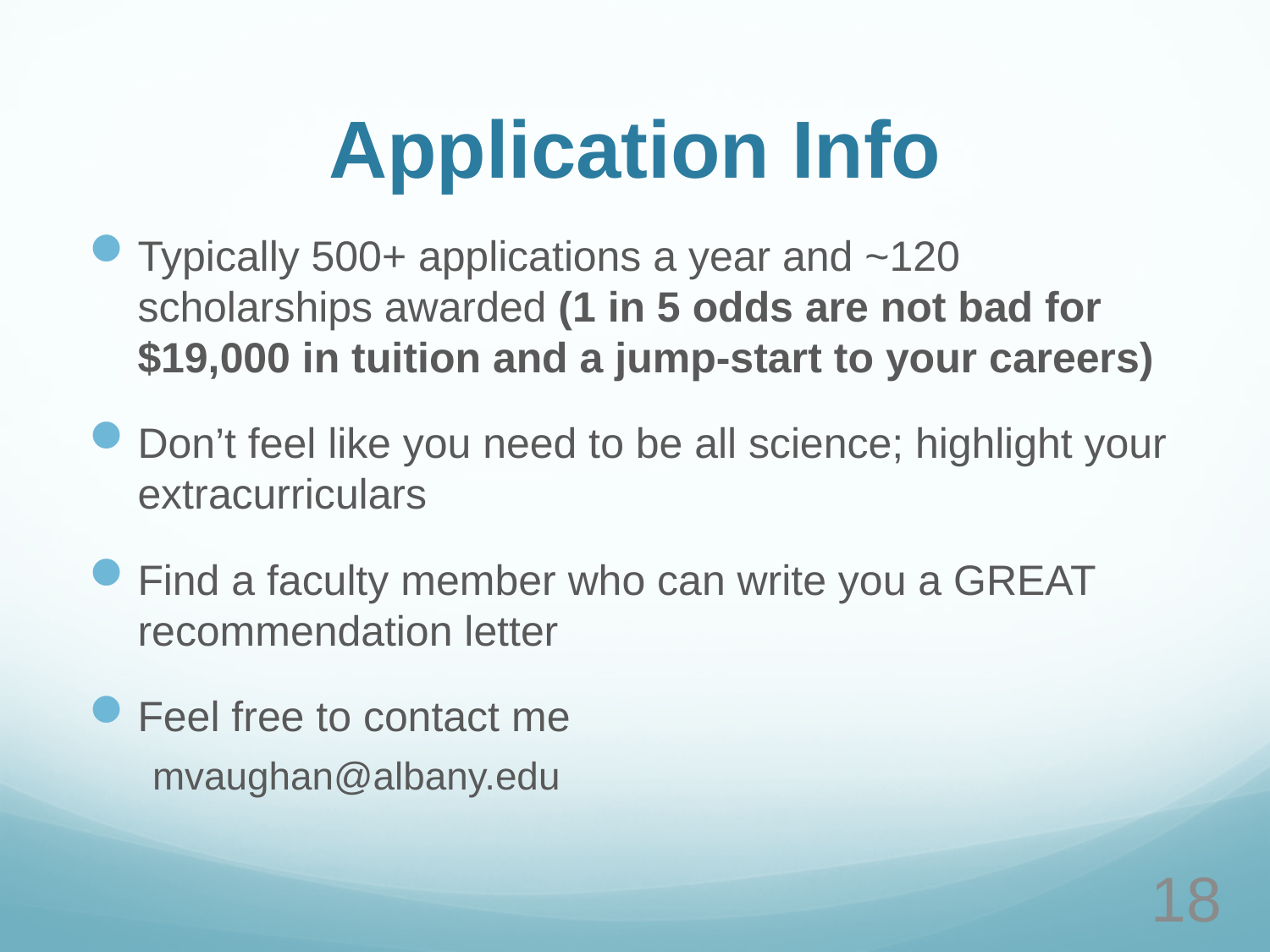

# Application Info
Typically 500+ applications a year and ~120 scholarships awarded (1 in 5 odds are not bad for $19,000 in tuition and a jump-start to your careers)
Don’t feel like you need to be all science; highlight your extracurriculars
Find a faculty member who can write you a GREAT recommendation letter
Feel free to contact me
mvaughan@albany.edu
18